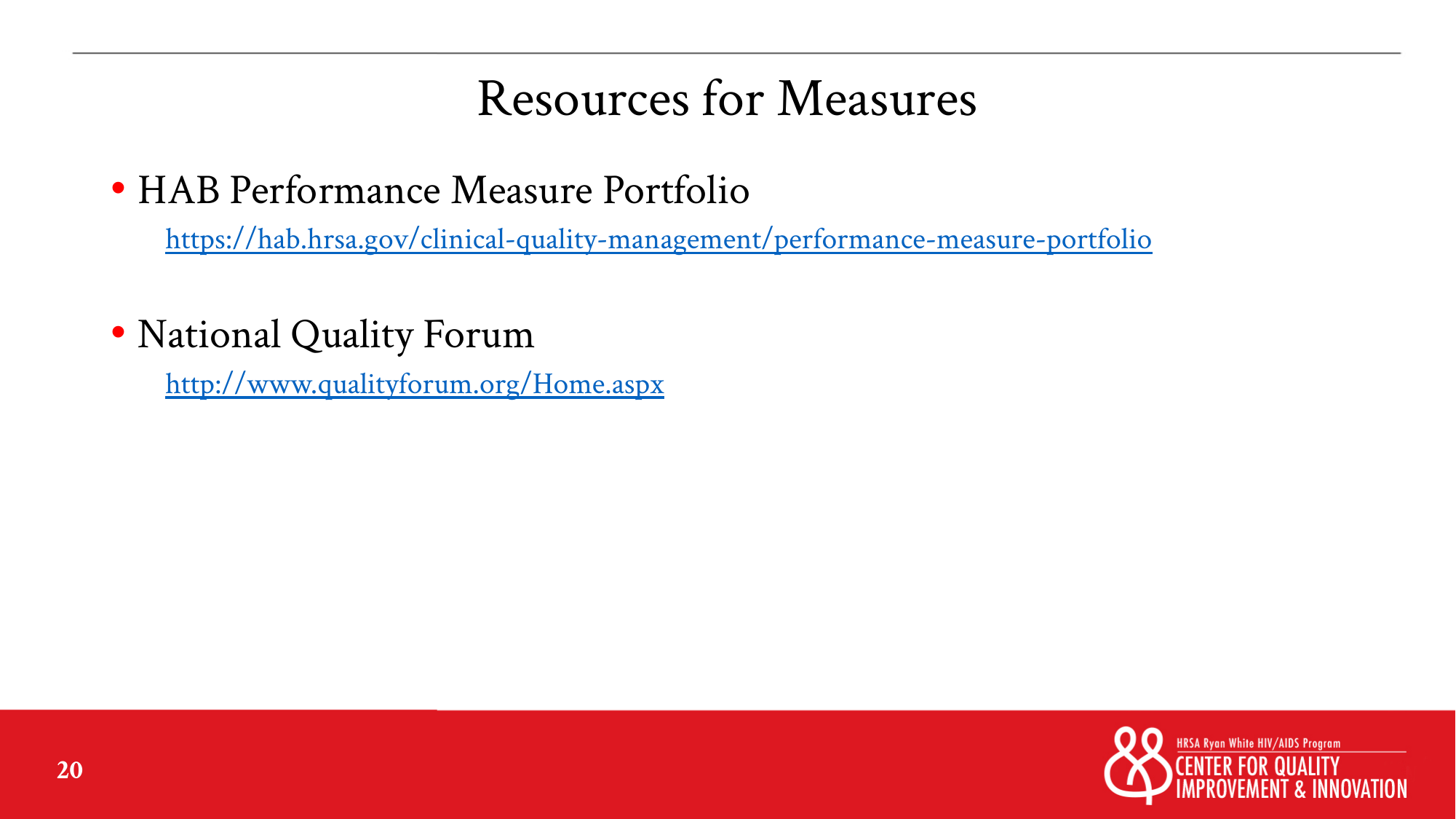

# Resources for Measures
HAB Performance Measure Portfolio
https://hab.hrsa.gov/clinical-quality-management/performance-measure-portfolio

National Quality Forum
http://www.qualityforum.org/Home.aspx